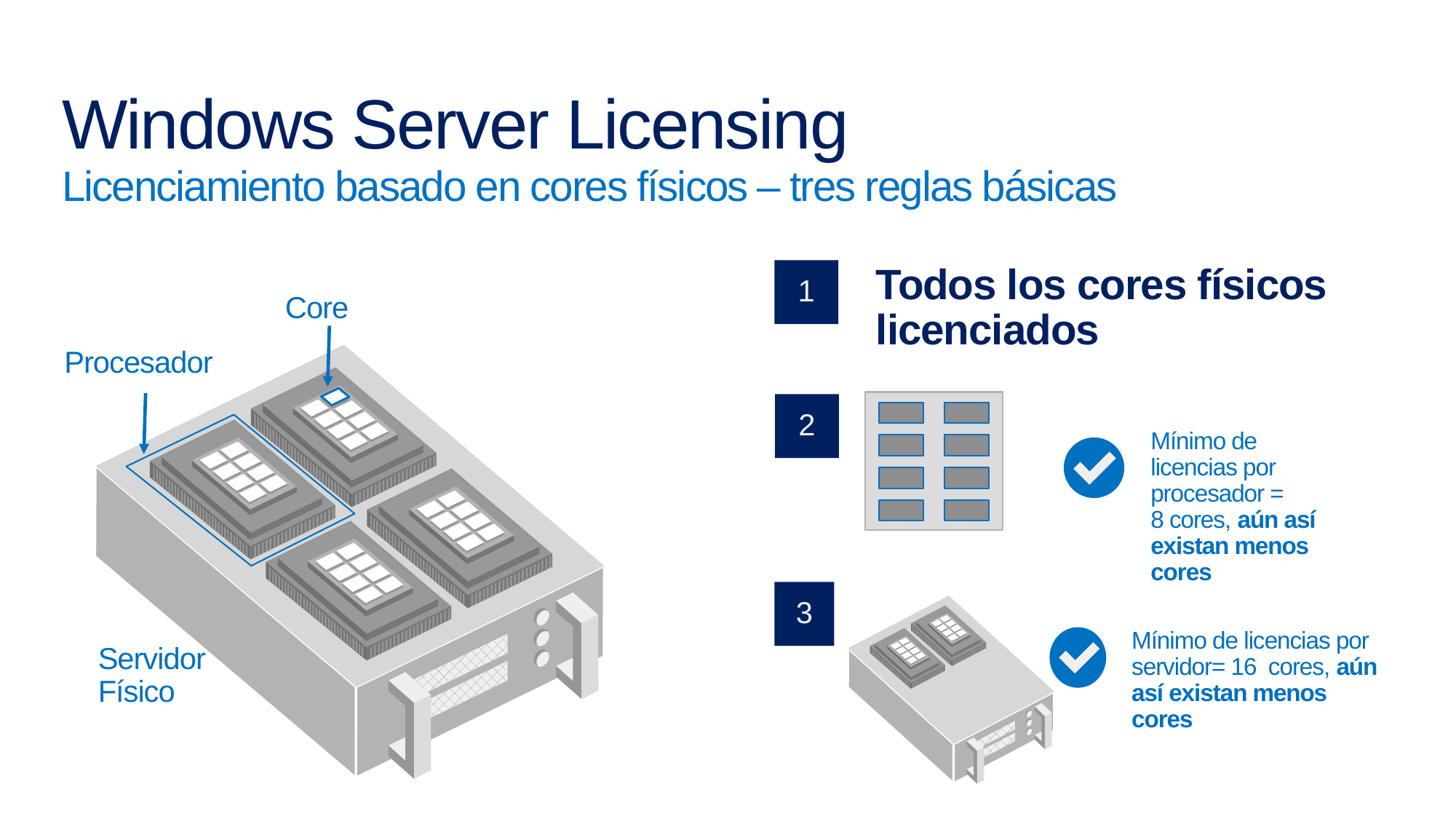

Windows Server Licensing
Licenciamiento basado en cores físicos – tres reglas básicas
Todos los cores físicos licenciados
1
Core
Procesador

2
Mínimo de licencias por procesador =
8 cores, aún así existan menos cores

3

Mínimo de licencias por servidor= 16  cores, aún así existan menos cores
Servidor
Físico